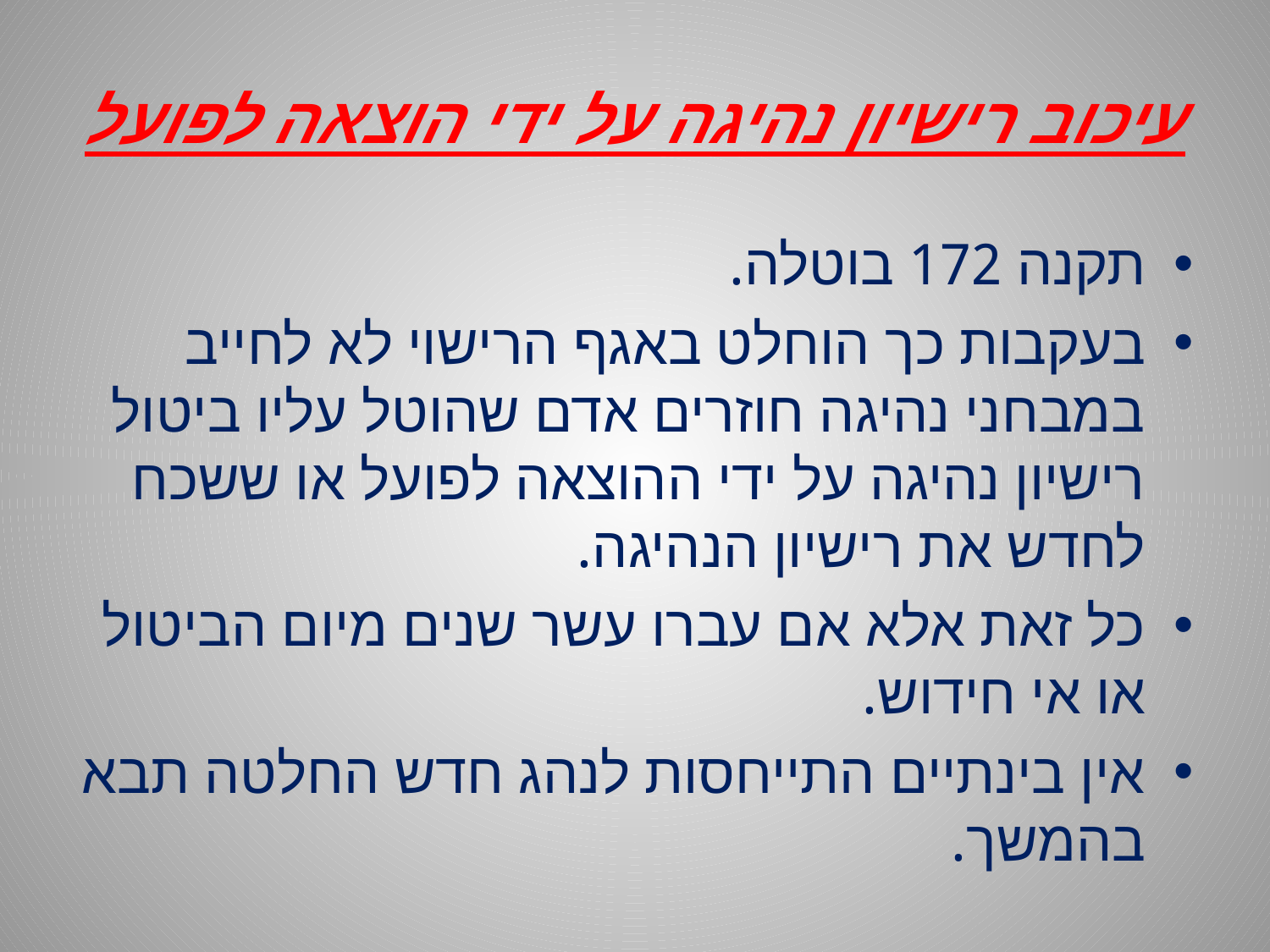

# עיכוב רישיון נהיגה על ידי הוצאה לפועל
תקנה 172 בוטלה.
בעקבות כך הוחלט באגף הרישוי לא לחייב במבחני נהיגה חוזרים אדם שהוטל עליו ביטול רישיון נהיגה על ידי ההוצאה לפועל או ששכח לחדש את רישיון הנהיגה.
כל זאת אלא אם עברו עשר שנים מיום הביטול או אי חידוש.
אין בינתיים התייחסות לנהג חדש החלטה תבא בהמשך.